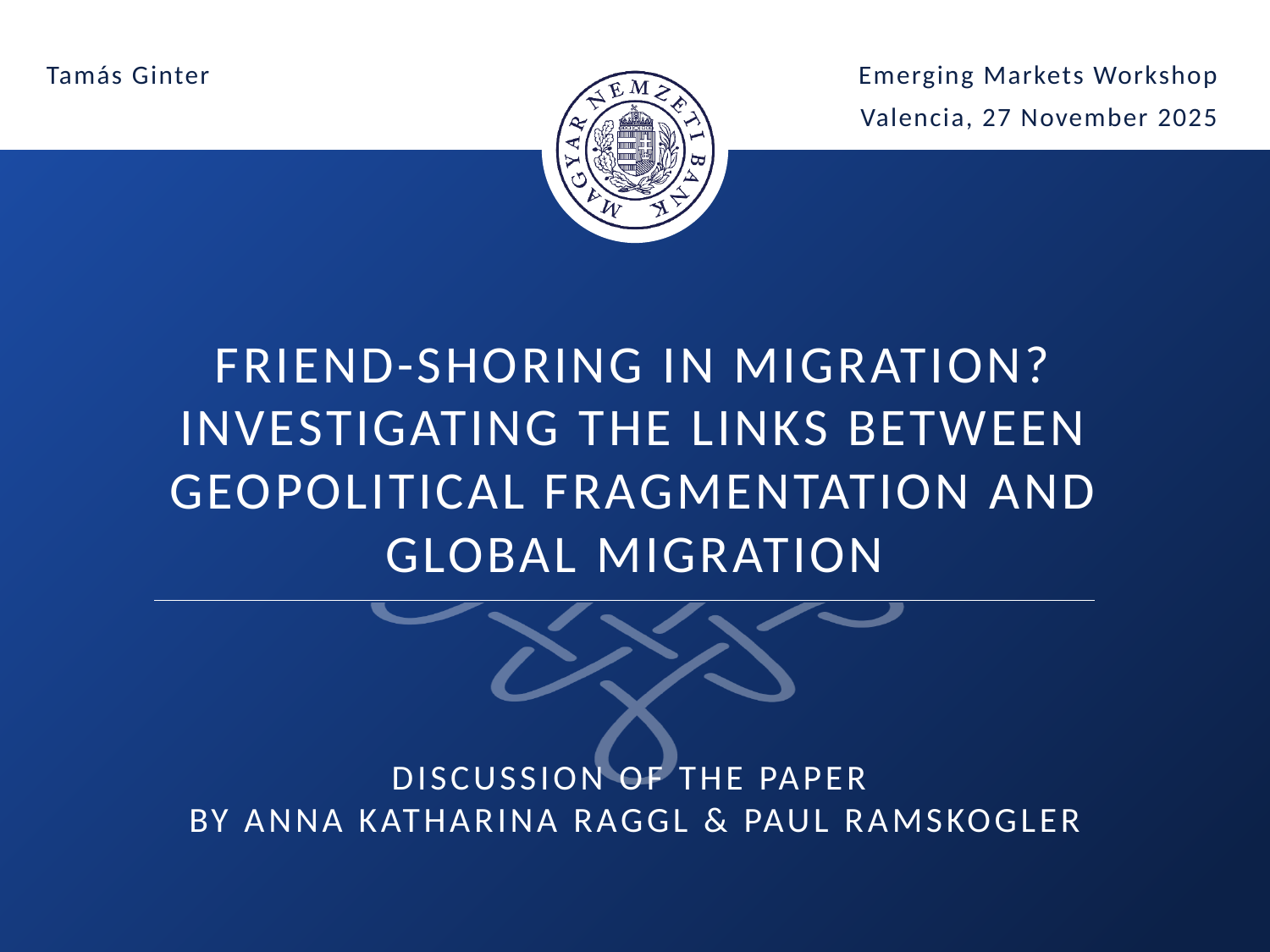

Tamás Ginter
Emerging Markets Workshop
Valencia, 27 November 2025
# Friend-shoring in migration? Investigating the links between geopolitical fragmentation and global migration
Discussion of the paper
by Anna Katharina Raggl & Paul Ramskogler